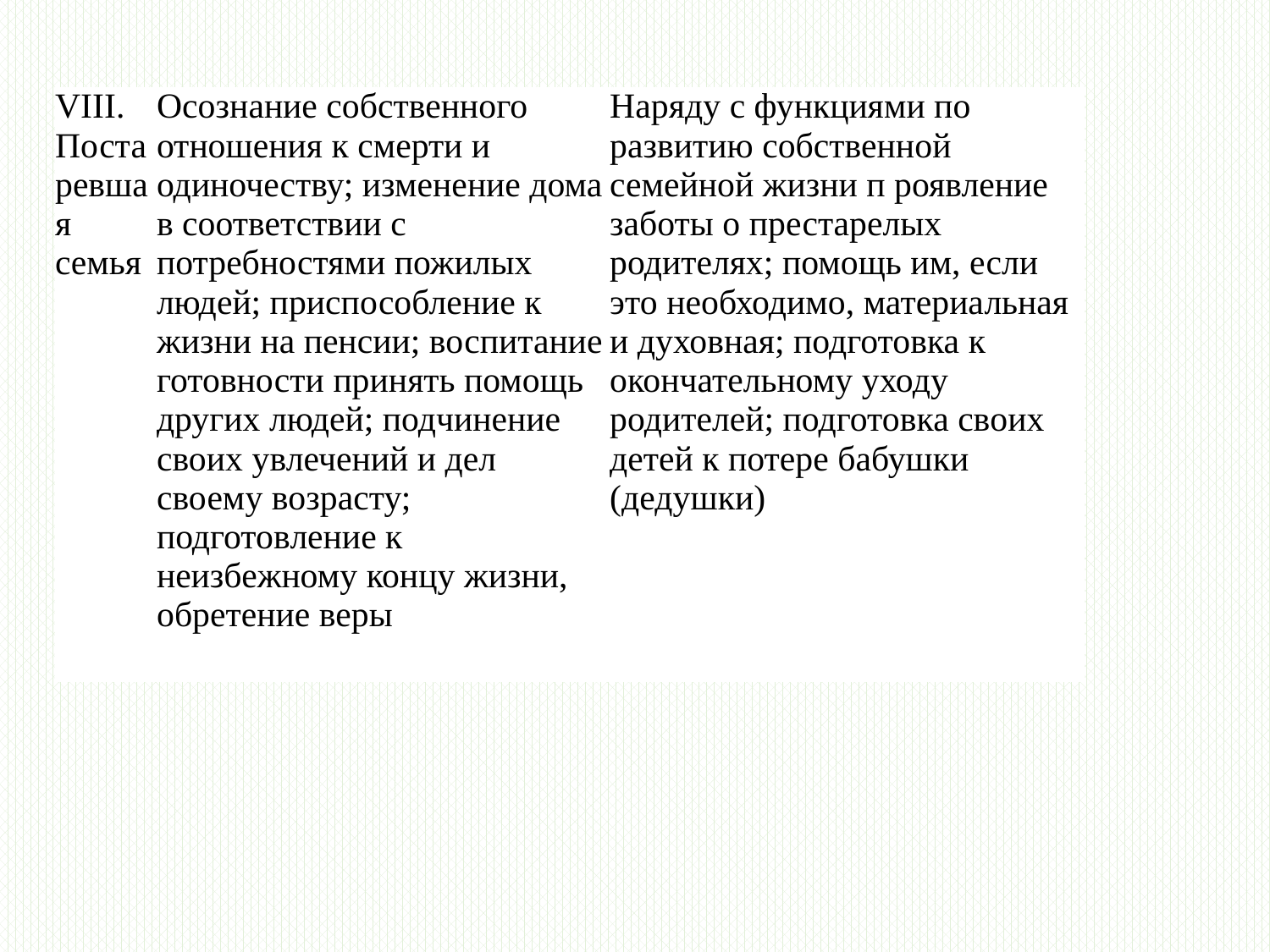

| VIII. Постаревшая семья | Осознание собственного отношения к смерти и одиночеству; изменение дома в соответствии с потребностями пожилых людей; приспособление к жизни на пенсии; воспитание готовности принять помощь других людей; подчинение своих увлечений и дел своему возрасту; подготовление к неизбежному концу жизни, обретение веры | Наряду с функциями по развитию собственной семейной жизни п роявление заботы о престарелых родителях; помощь им, если это необходимо, материальная и духовная; подготовка к окончательному уходу родителей; подготовка своих детей к потере бабушки (дедушки) |
| --- | --- | --- |